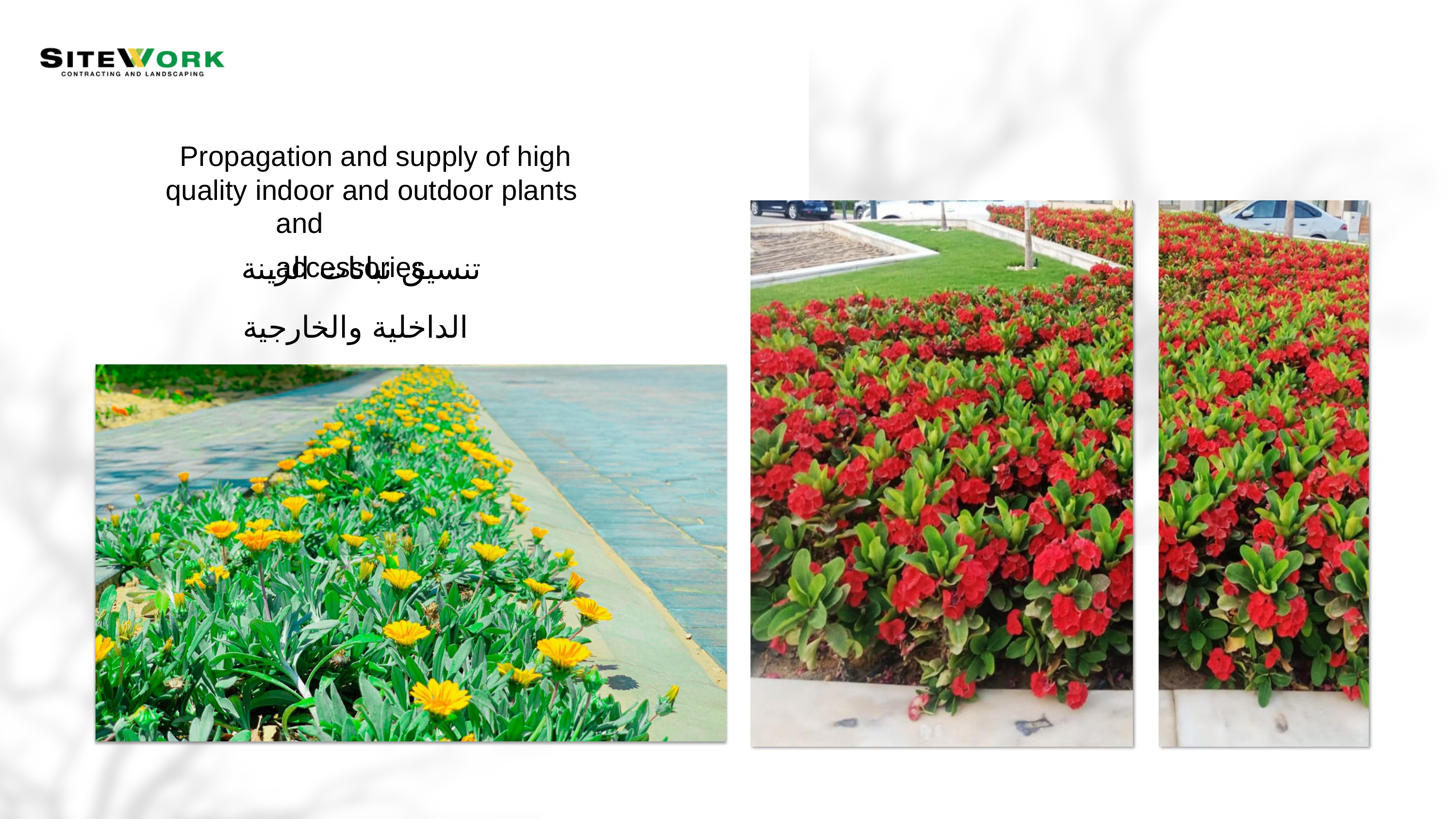

Propagation and supply of high quality indoor and outdoor plants
and accessories

تنسيق نباتات الزينة

الداخلية والخارجية